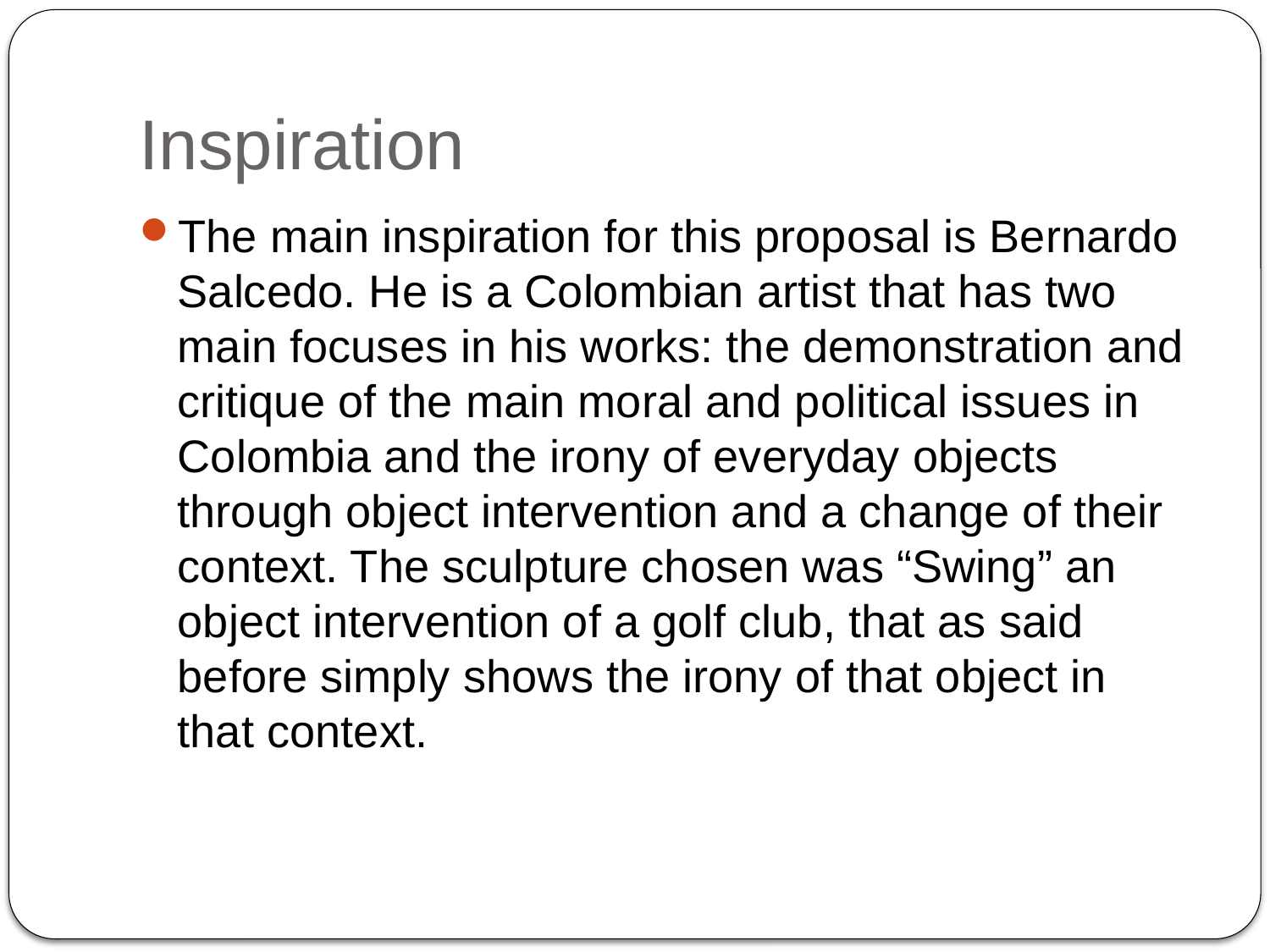

# Inspiration
The main inspiration for this proposal is Bernardo Salcedo. He is a Colombian artist that has two main focuses in his works: the demonstration and critique of the main moral and political issues in Colombia and the irony of everyday objects through object intervention and a change of their context. The sculpture chosen was “Swing” an object intervention of a golf club, that as said before simply shows the irony of that object in that context.